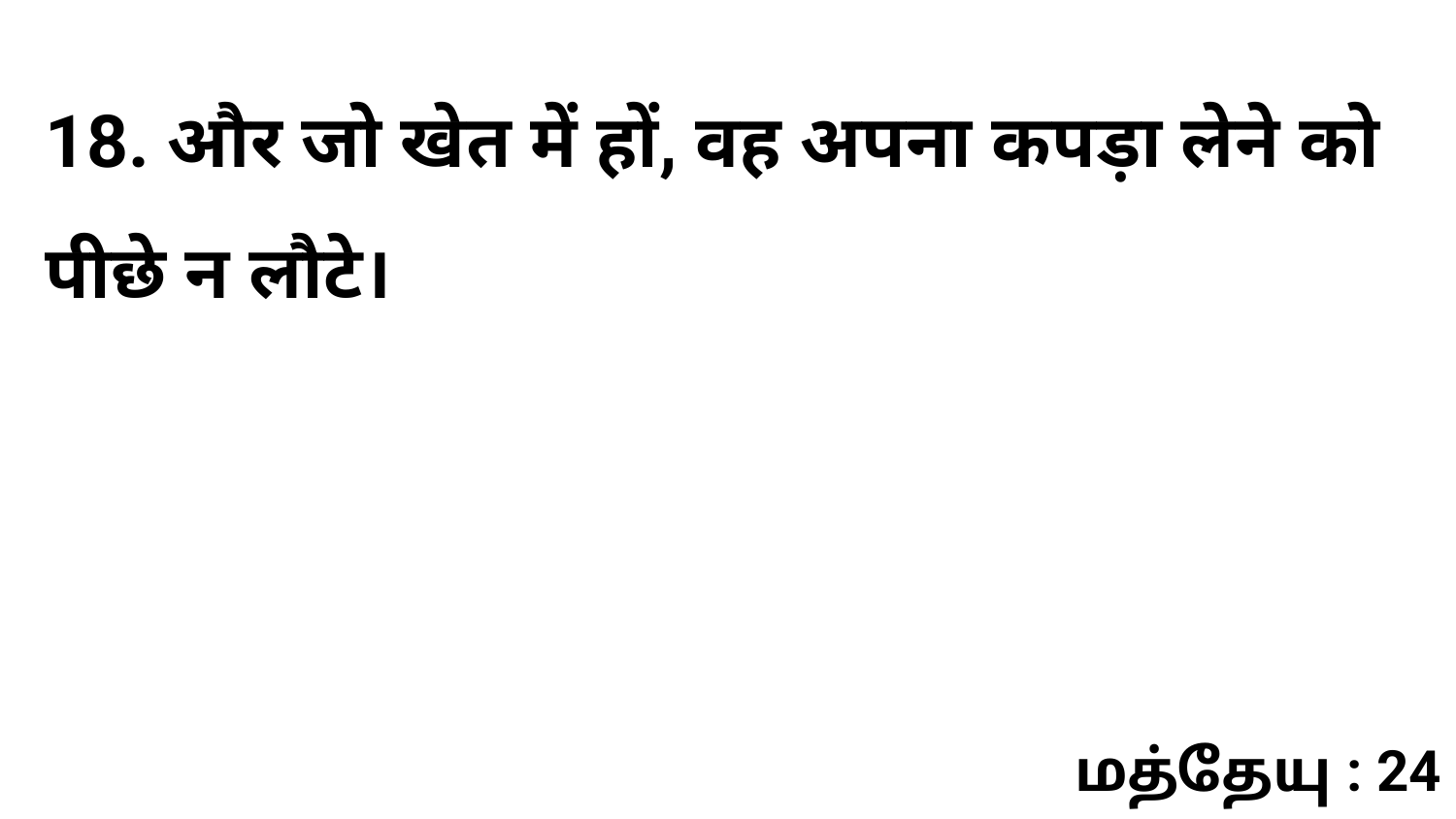

18. और जो खेत में हों, वह अपना कपड़ा लेने को पीछे न लौटे।
மத்தேயு : 24